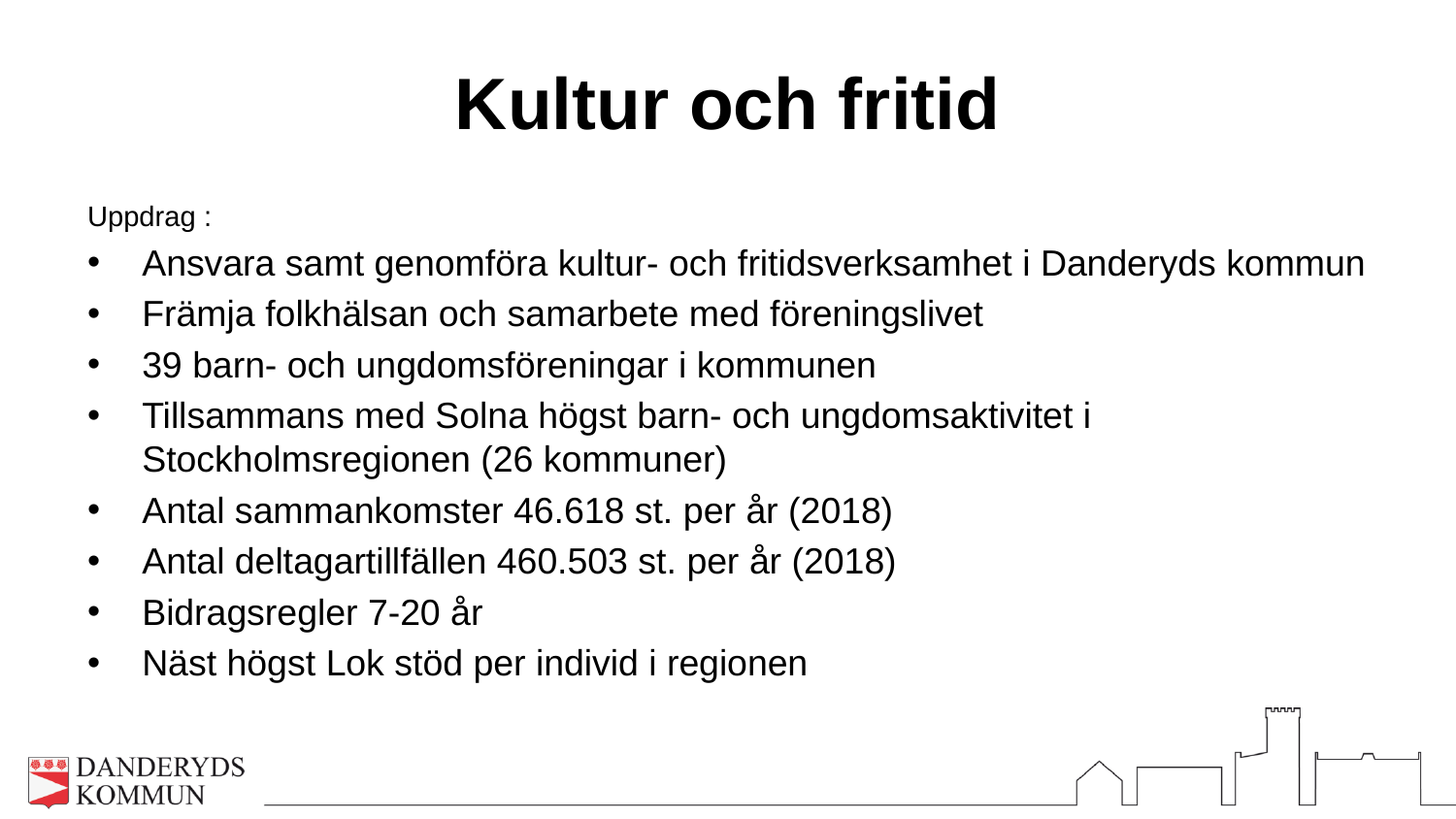

# Kultur och fritid
Uppdrag :
Ansvara samt genomföra kultur- och fritidsverksamhet i Danderyds kommun
Främja folkhälsan och samarbete med föreningslivet
39 barn- och ungdomsföreningar i kommunen
Tillsammans med Solna högst barn- och ungdomsaktivitet i Stockholmsregionen (26 kommuner)
Antal sammankomster 46.618 st. per år (2018)
Antal deltagartillfällen 460.503 st. per år (2018)
Bidragsregler 7-20 år
Näst högst Lok stöd per individ i regionen